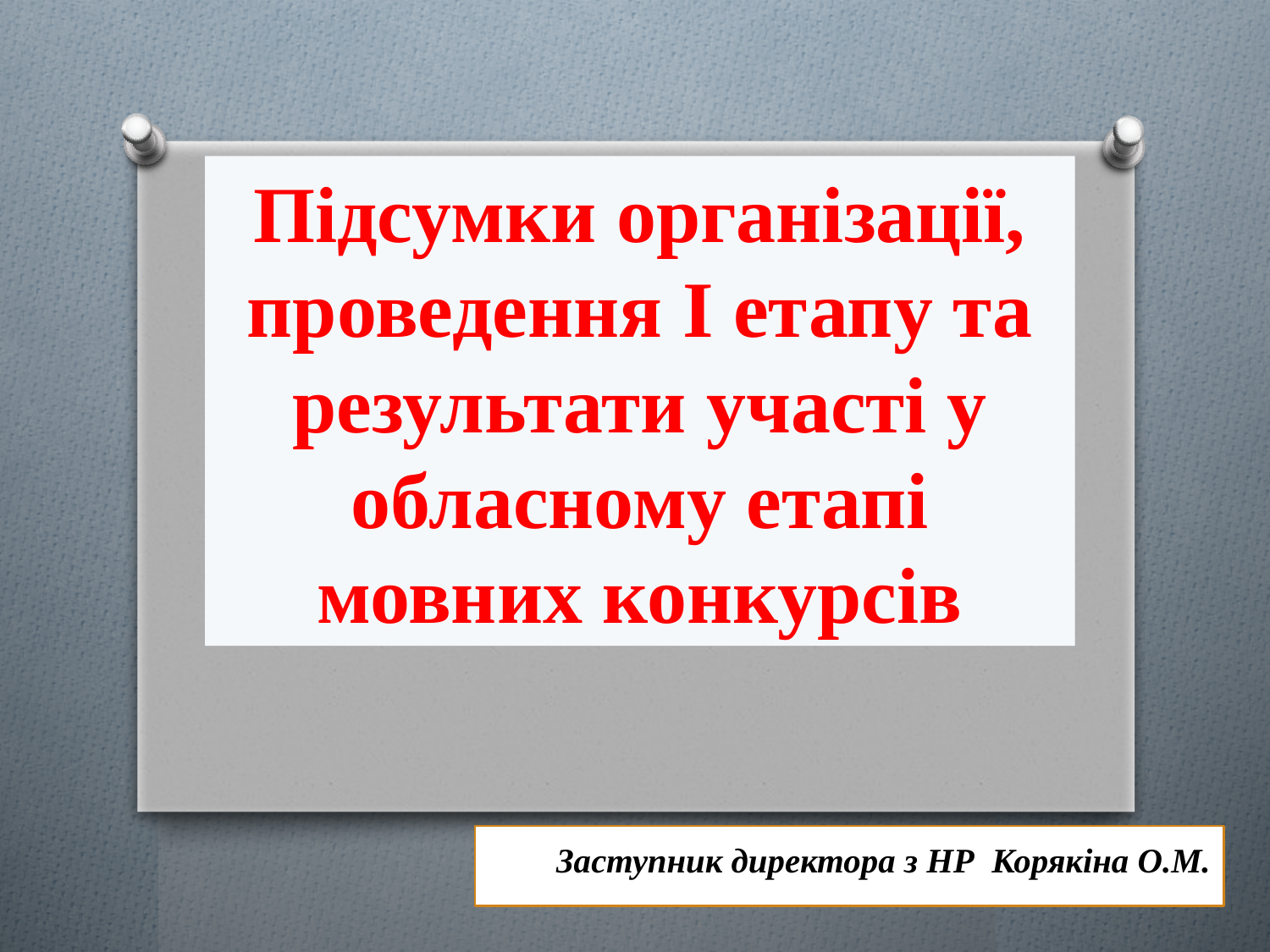

# Підсумки організації, проведення I етапу та результати участі у обласному етапі мовних конкурсів
Заступник директора з НР  Корякіна О.М.